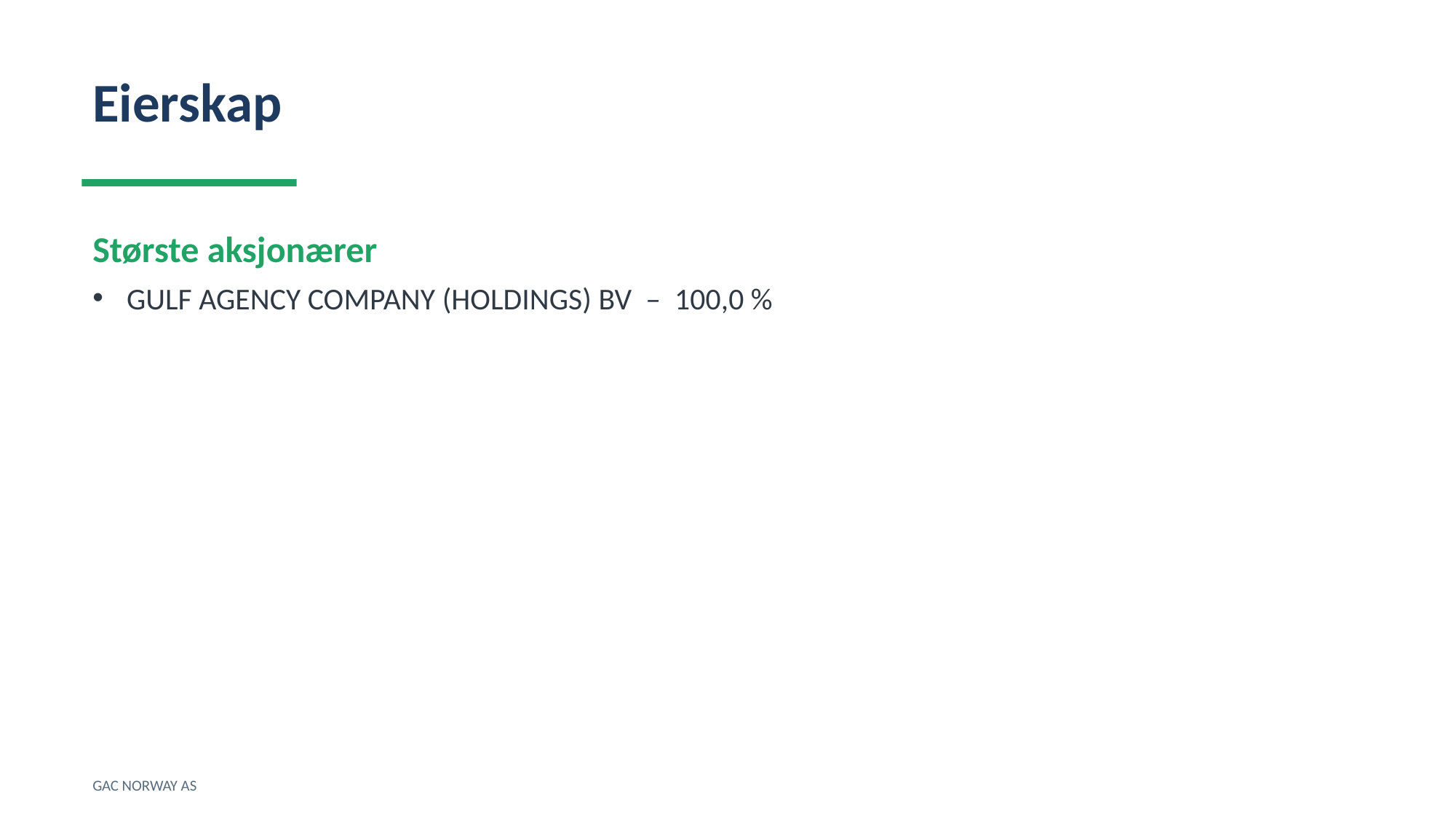

Eierskap

Største aksjonærer
GULF AGENCY COMPANY (HOLDINGS) BV  –  100,0 %
GAC NORWAY AS